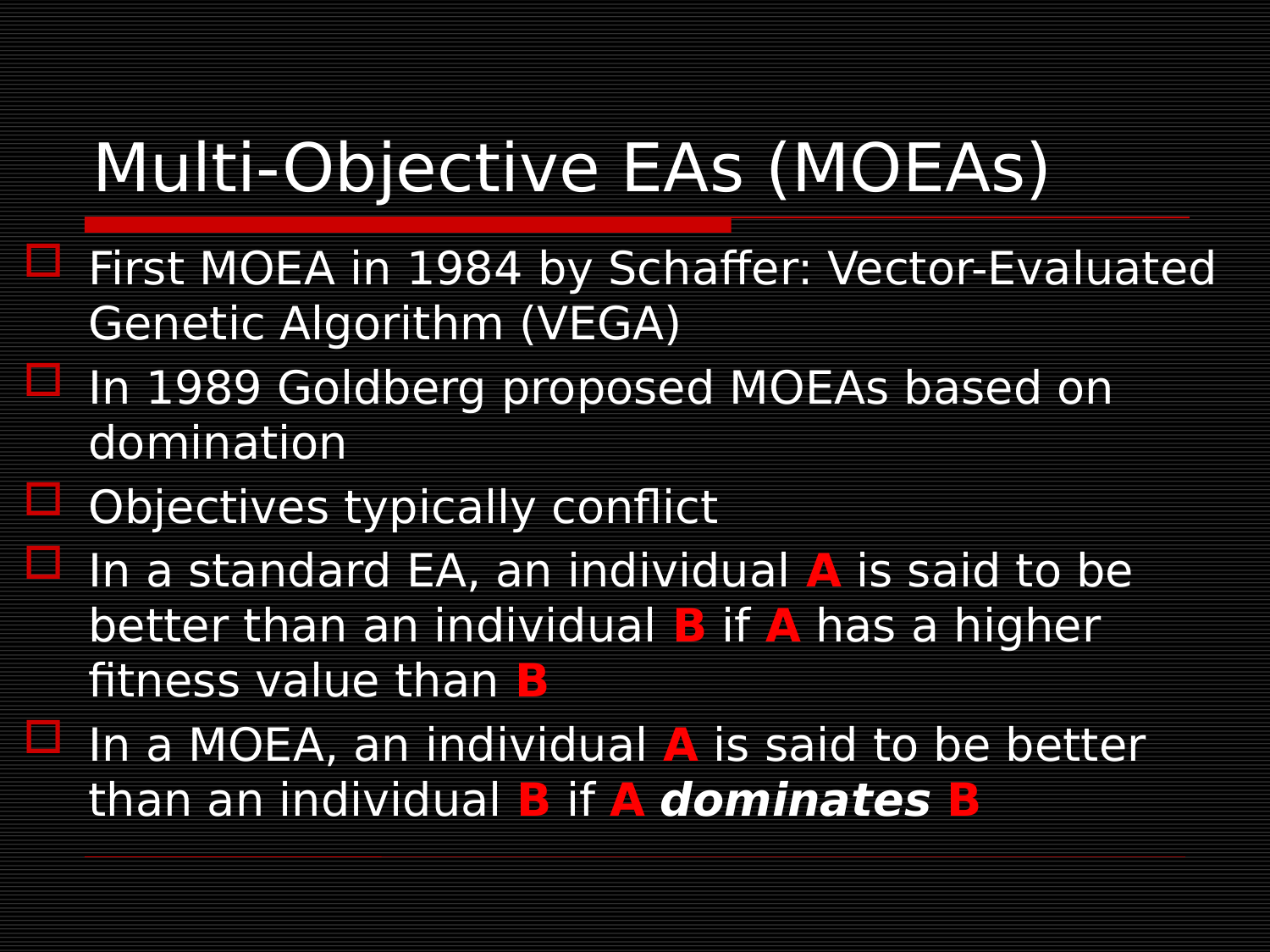

# Multi-Objective EAs (MOEAs)
First MOEA in 1984 by Schaffer: Vector-Evaluated Genetic Algorithm (VEGA)
In 1989 Goldberg proposed MOEAs based on domination
Objectives typically conflict
In a standard EA, an individual A is said to be better than an individual B if A has a higher fitness value than B
In a MOEA, an individual A is said to be better than an individual B if A dominates B